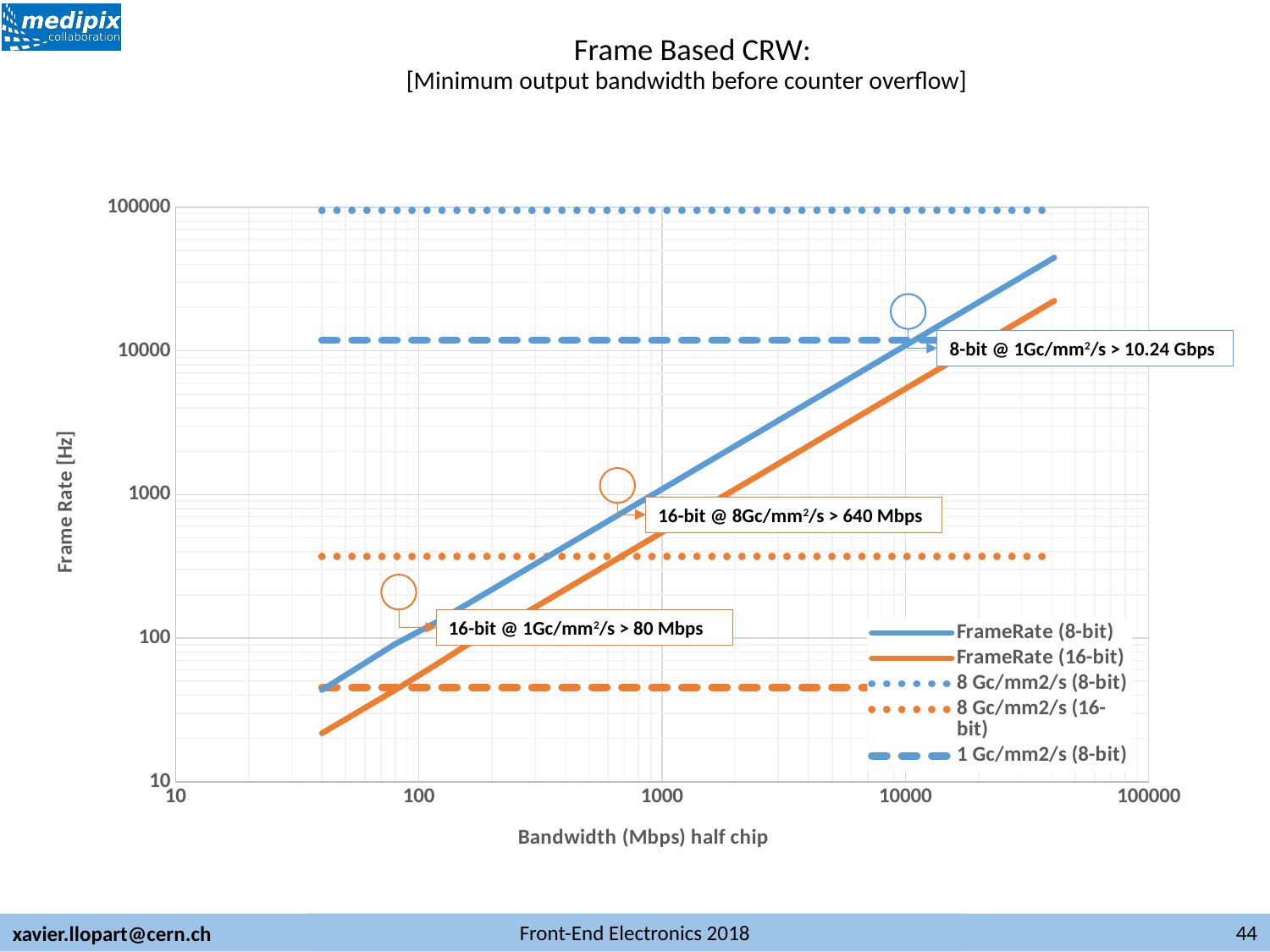

44
# Frame Based CRW: [Minimum output bandwidth before counter overflow]

### Chart

| Category | FrameRate (8-bit) | FrameRate (16-bit) | 8 Gc/mm2/s (8-bit) | 8 Gc/mm2/s (16-bit) | 1 Gc/mm2/s (8-bit) | 1 Gc/mm2/s (16-bit) |
|---|---|---|---|---|---|---|
8-bit @ 1Gc/mm2/s > 10.24 Gbps

16-bit @ 8Gc/mm2/s > 640 Mbps

16-bit @ 1Gc/mm2/s > 80 Mbps